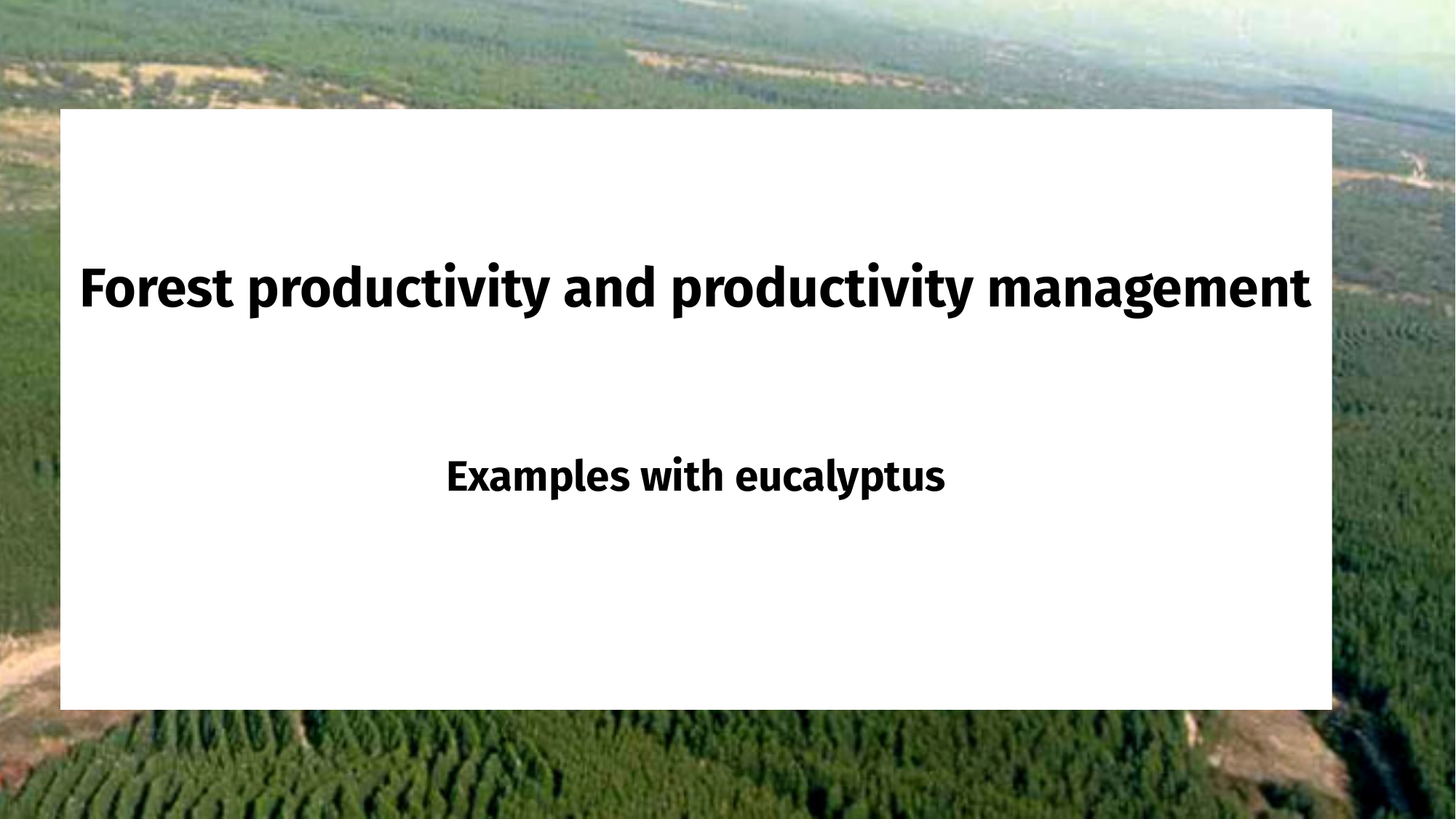

# Forest productivity and productivity management Examples with eucalyptus